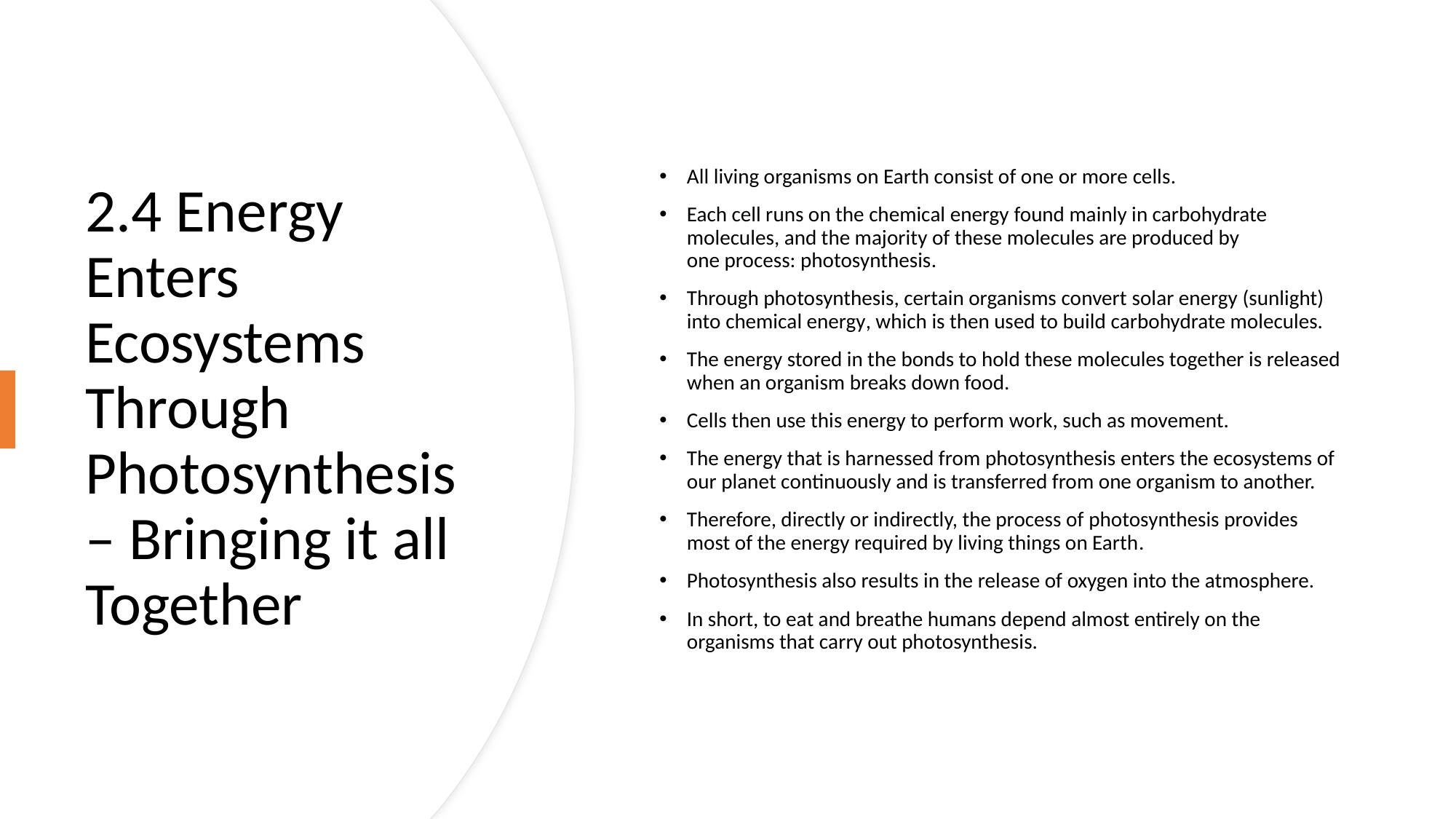

All living organisms on Earth consist of one or more cells.
Each cell runs on the chemical energy found mainly in carbohydrate molecules, and the majority of these molecules are produced by one process: photosynthesis.
Through photosynthesis, certain organisms convert solar energy (sunlight) into chemical energy, which is then used to build carbohydrate molecules.
The energy stored in the bonds to hold these molecules together is released when an organism breaks down food.
Cells then use this energy to perform work, such as movement.
The energy that is harnessed from photosynthesis enters the ecosystems of our planet continuously and is transferred from one organism to another.
Therefore, directly or indirectly, the process of photosynthesis provides most of the energy required by living things on Earth.
Photosynthesis also results in the release of oxygen into the atmosphere.
In short, to eat and breathe humans depend almost entirely on the organisms that carry out photosynthesis.
# 2.4 Energy Enters Ecosystems Through Photosynthesis – Bringing it all Together